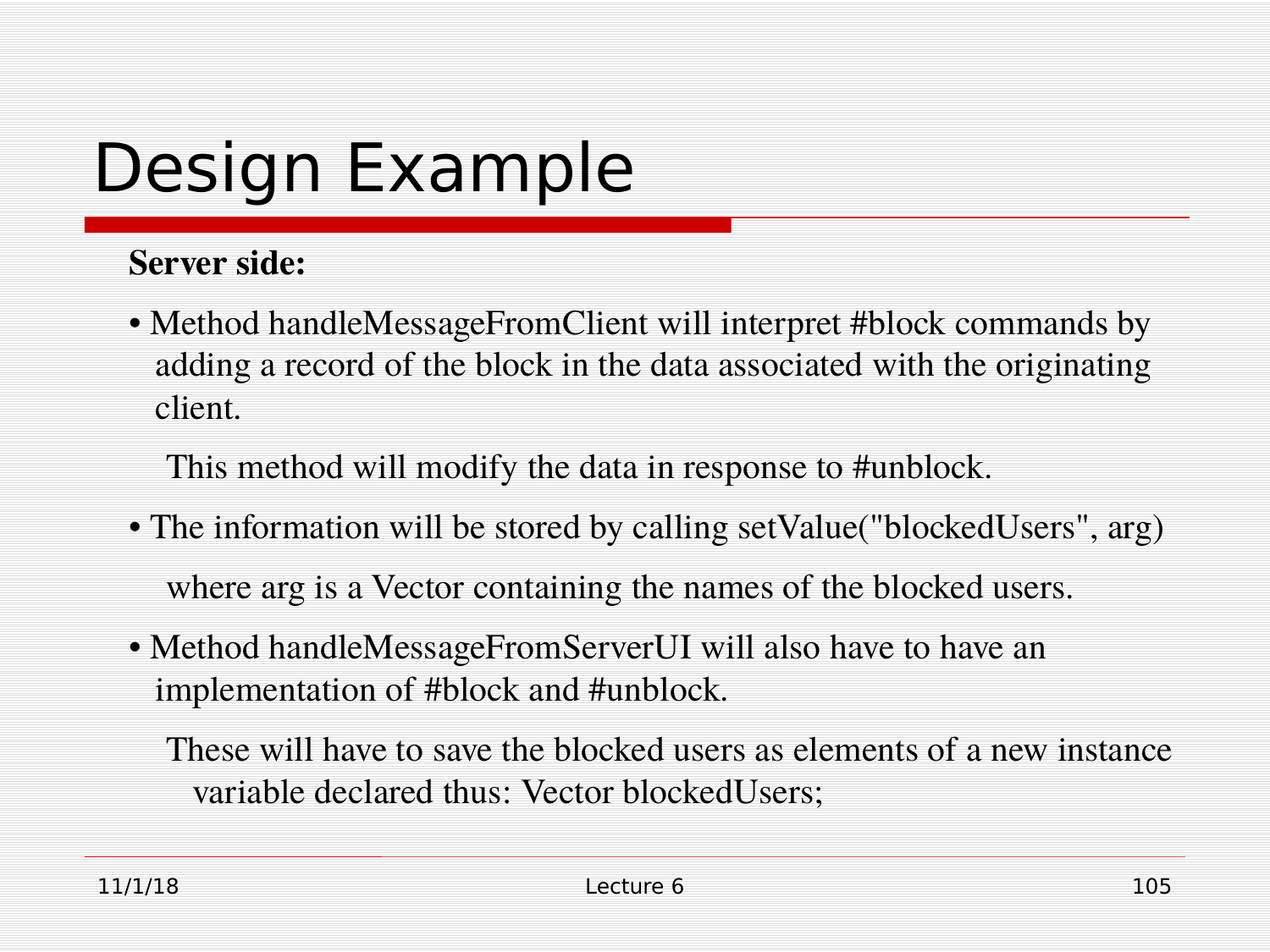

# Design Example
Server side:
• Method handleMessageFromClient will interpret #block commands by adding a record of the block in the data associated with the originating client.
This method will modify the data in response to #unblock.
• The information will be stored by calling setValue("blockedUsers", arg)
where arg is a Vector containing the names of the blocked users.
• Method handleMessageFromServerUI will also have to have an implementation of #block and #unblock.
These will have to save the blocked users as elements of a new instance variable declared thus: Vector blockedUsers;
11/1/18
Lecture 6
105